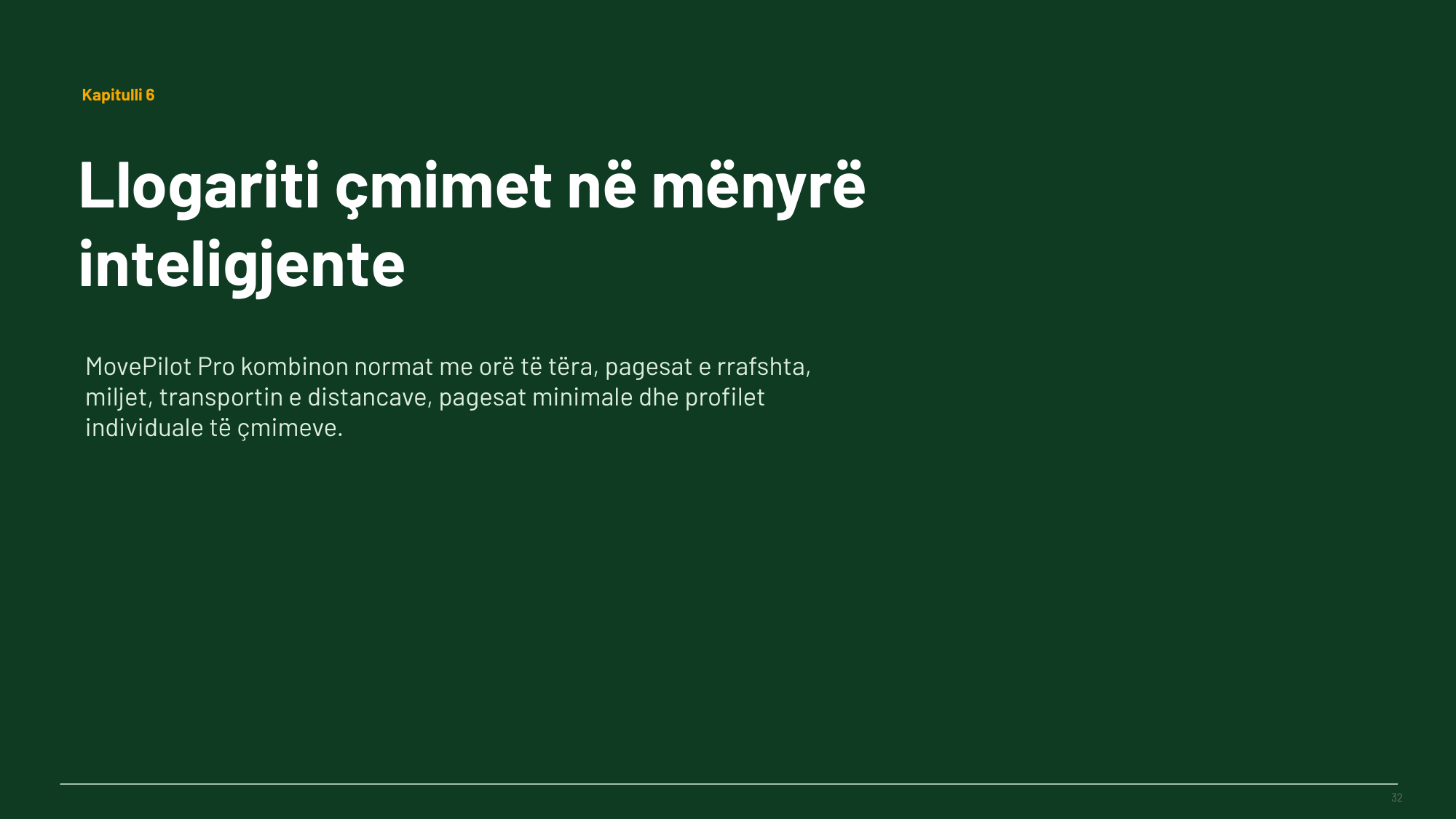

MovePilot Pro 4.0
Kapitulli 6
Llogariti çmimet në mënyrë inteligjente
MovePilot Pro kombinon normat me orë të tëra, pagesat e rrafshta, miljet, transportin e distancave, pagesat minimale dhe profilet individuale të çmimeve.

32